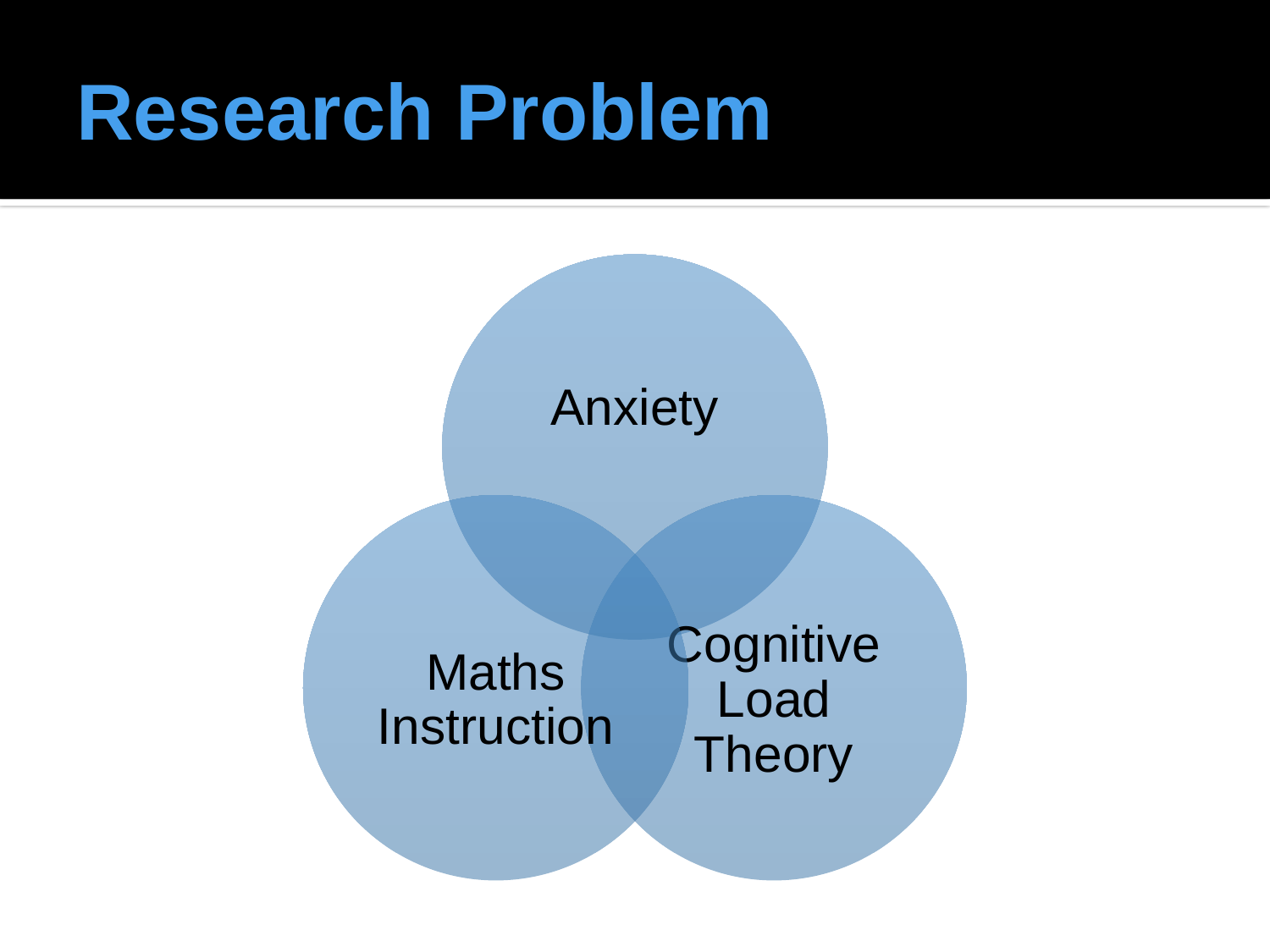

# Research Problem
Anxiety
Cognitive Load Theory
Maths Instruction